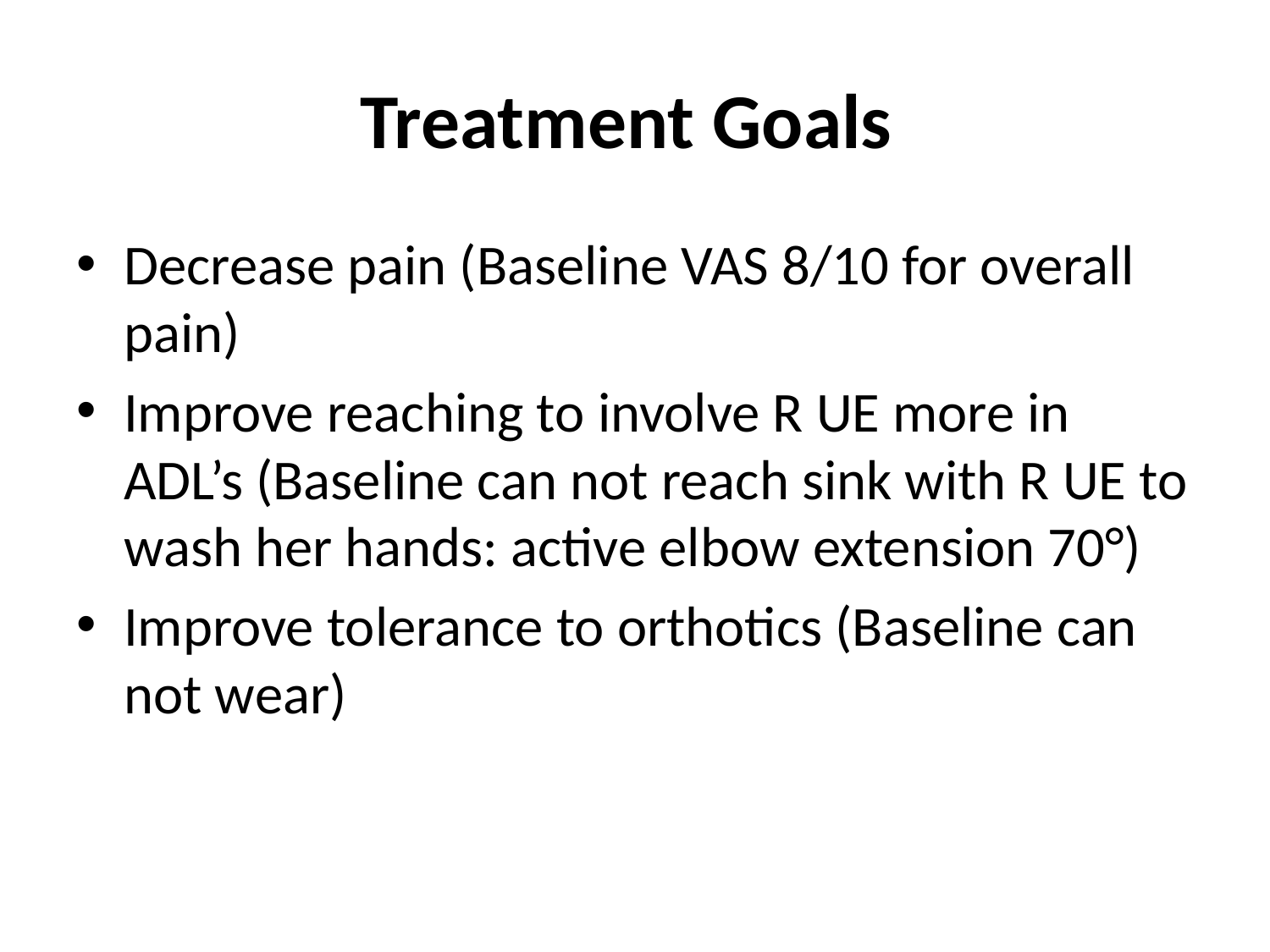

# Treatment Goals
Decrease pain (Baseline VAS 8/10 for overall pain)
Improve reaching to involve R UE more in ADL’s (Baseline can not reach sink with R UE to wash her hands: active elbow extension 70°)
Improve tolerance to orthotics (Baseline can not wear)